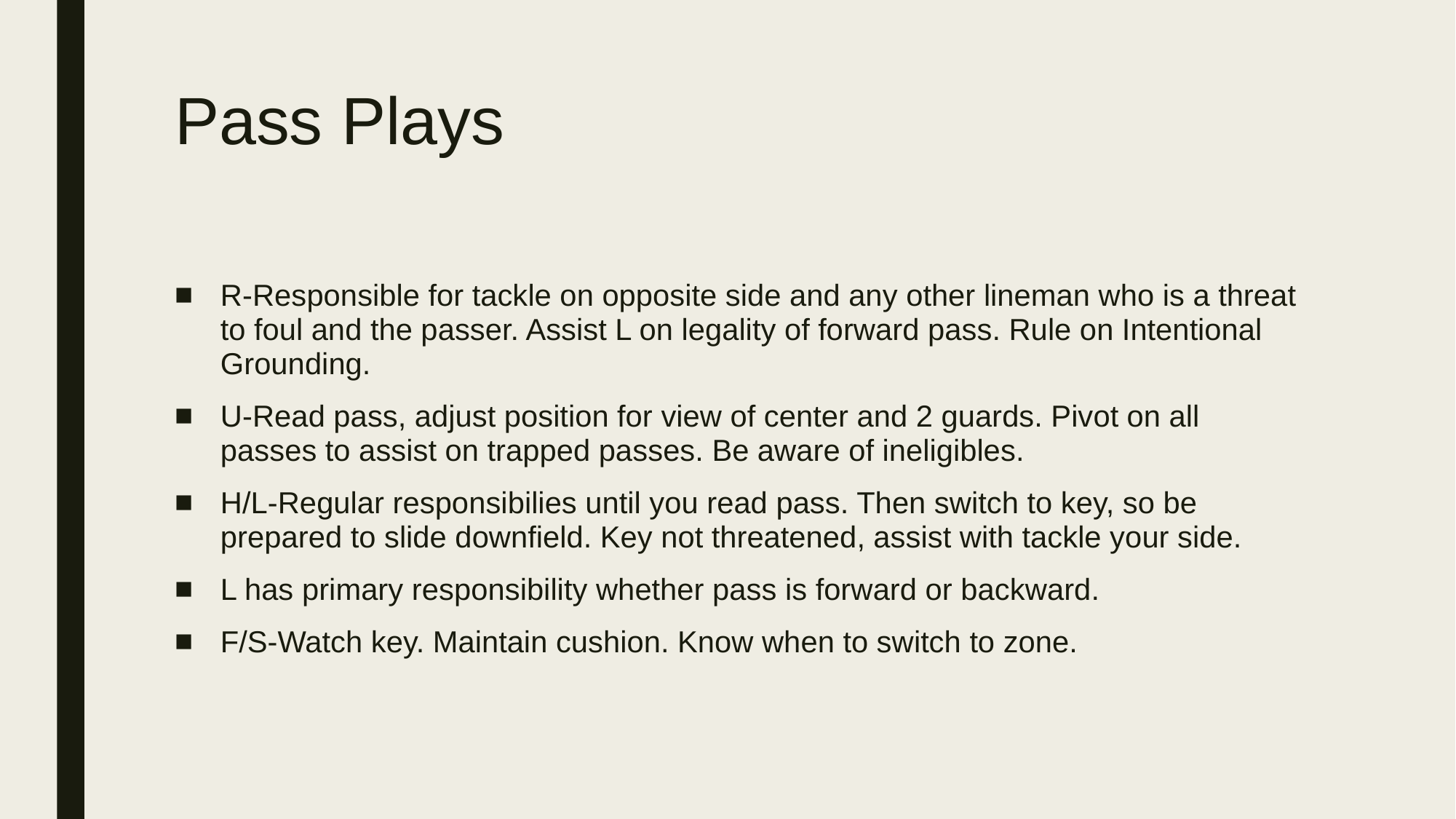

# Pass Plays
R-Responsible for tackle on opposite side and any other lineman who is a threat to foul and the passer. Assist L on legality of forward pass. Rule on Intentional Grounding.
U-Read pass, adjust position for view of center and 2 guards. Pivot on all passes to assist on trapped passes. Be aware of ineligibles.
H/L-Regular responsibilies until you read pass. Then switch to key, so be prepared to slide downfield. Key not threatened, assist with tackle your side.
L has primary responsibility whether pass is forward or backward.
F/S-Watch key. Maintain cushion. Know when to switch to zone.